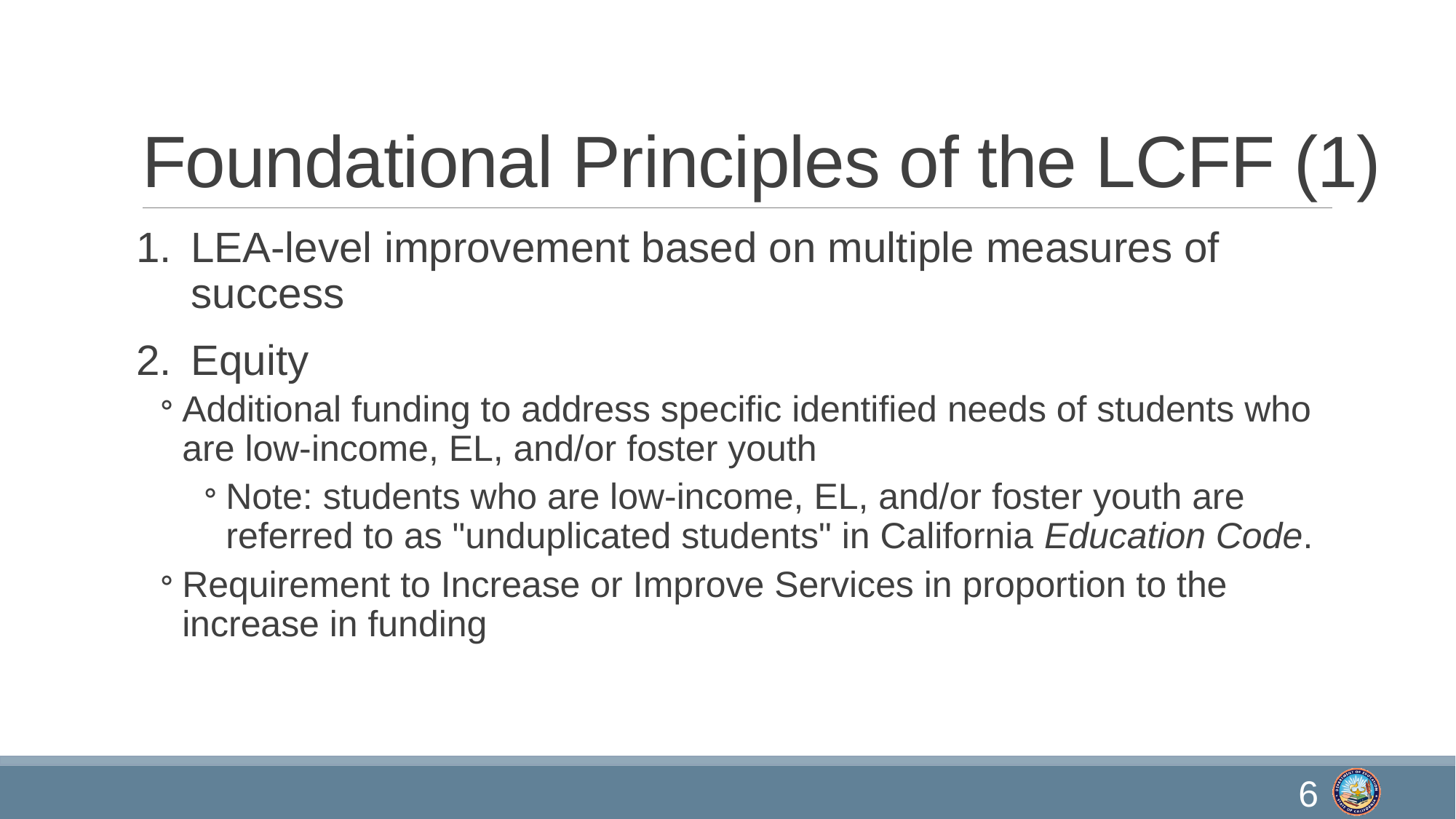

# Foundational Principles of the LCFF (1)
LEA-level improvement based on multiple measures of success
Equity
Additional funding to address specific identified needs of students who are low-income, EL, and/or foster youth
Note: students who are low-income, EL, and/or foster youth are referred to as "unduplicated students" in California Education Code.
Requirement to Increase or Improve Services in proportion to the increase in funding
6